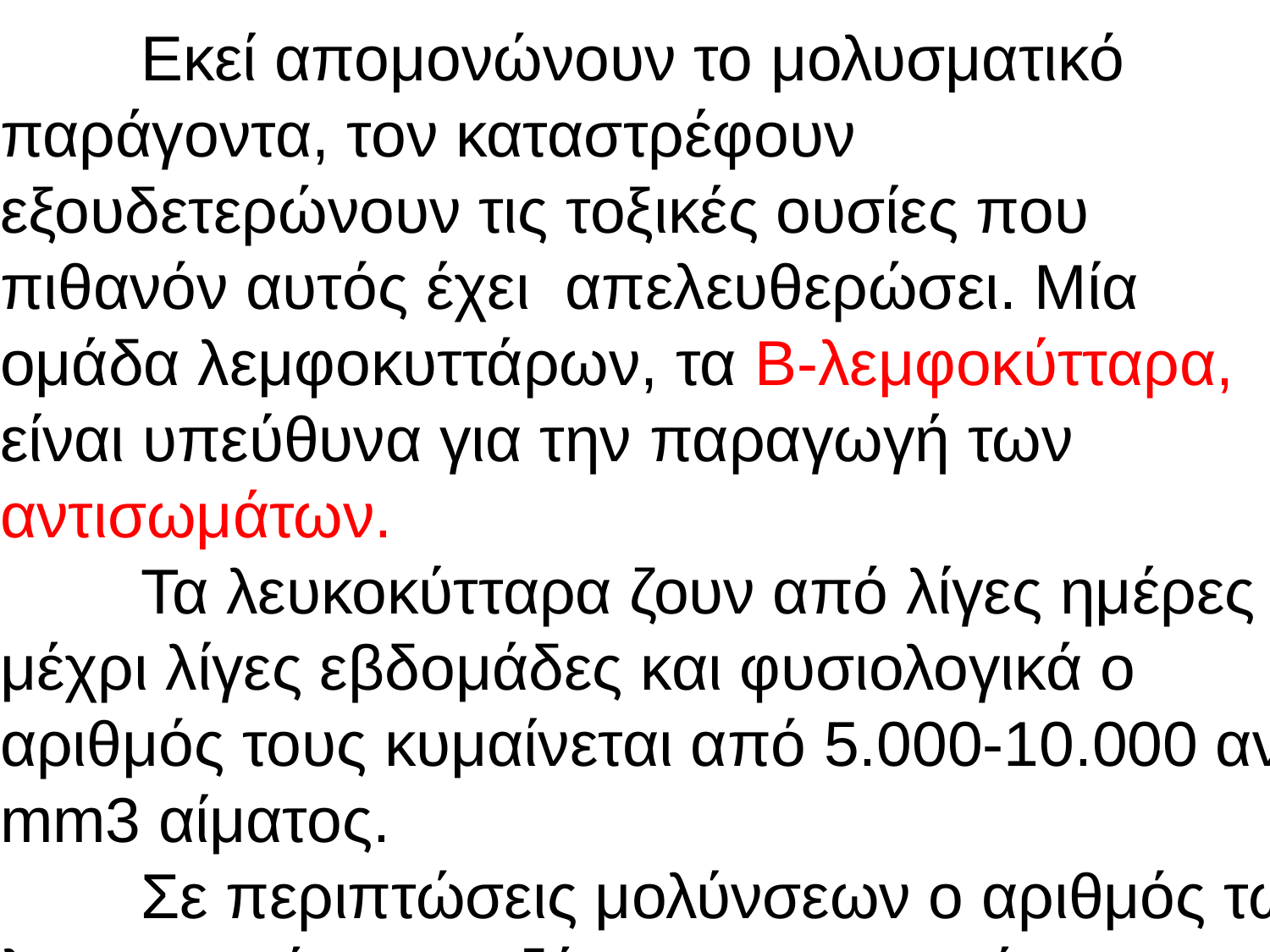

Εκεί απομονώνουν το μολυσματικό παράγοντα, τον καταστρέφουν εξουδετερώνουν τις τοξικές ουσίες που πιθανόν αυτός έχει  απελευθερώσει. Μία ομάδα λεμφοκυττάρων, τα Β-λεμφοκύτταρα, είναι υπεύθυνα για την παραγωγή των αντισωμάτων.
        Τα λευκοκύτταρα ζουν από λίγες ημέρες
μέχρι λίγες εβδομάδες και φυσιολογικά ο αριθμός τους κυμαίνεται από 5.000-10.000 ανά mm3 αίματος.
        Σε περιπτώσεις μολύνσεων ο αριθμός των λευκοκυττάρων αυξάνεται σημαντικά.